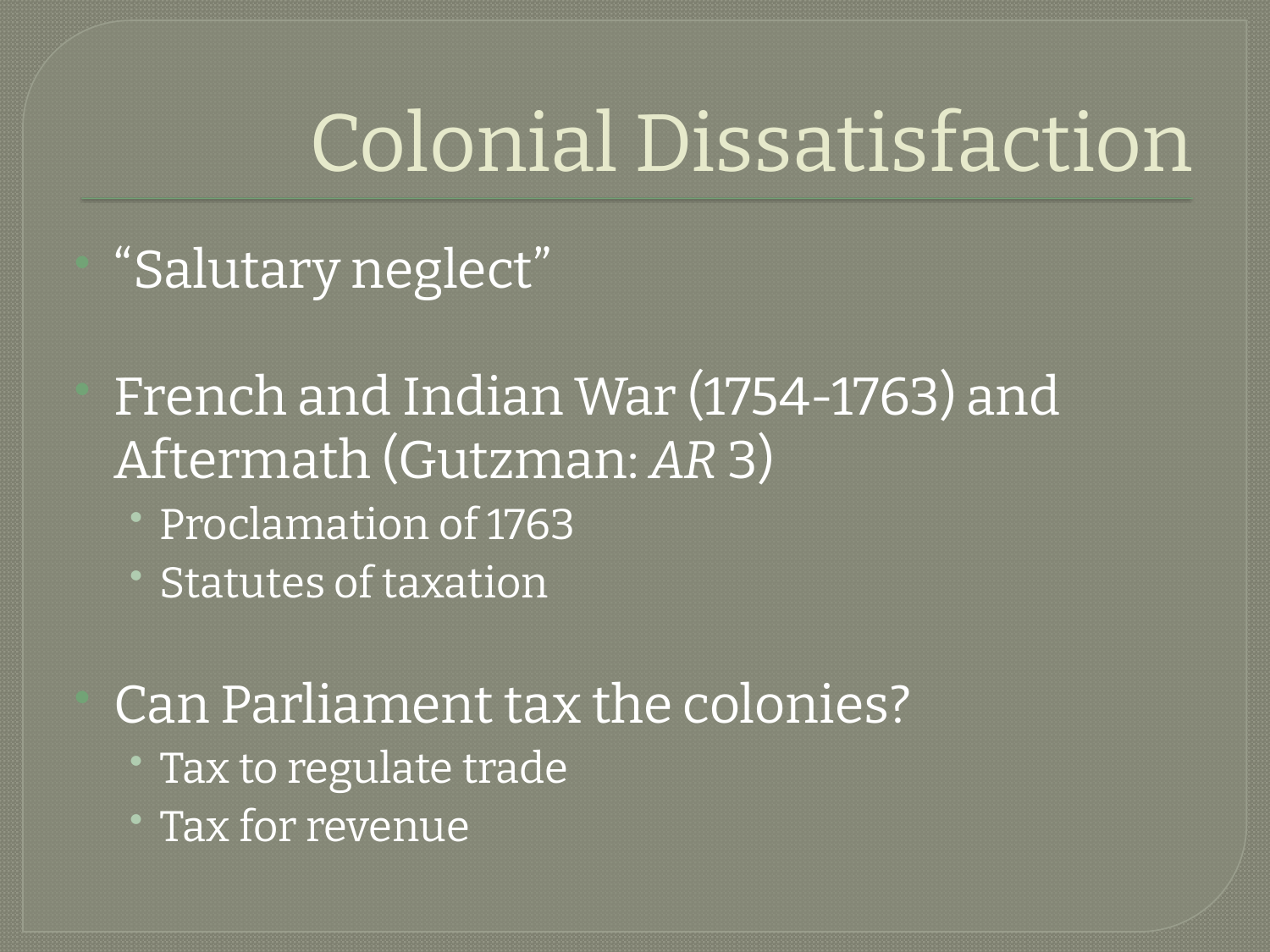

# Colonial Dissatisfaction
“Salutary neglect”

French and Indian War (1754-1763) and Aftermath (Gutzman: AR 3)
Proclamation of 1763
Statutes of taxation

Can Parliament tax the colonies?
Tax to regulate trade
Tax for revenue